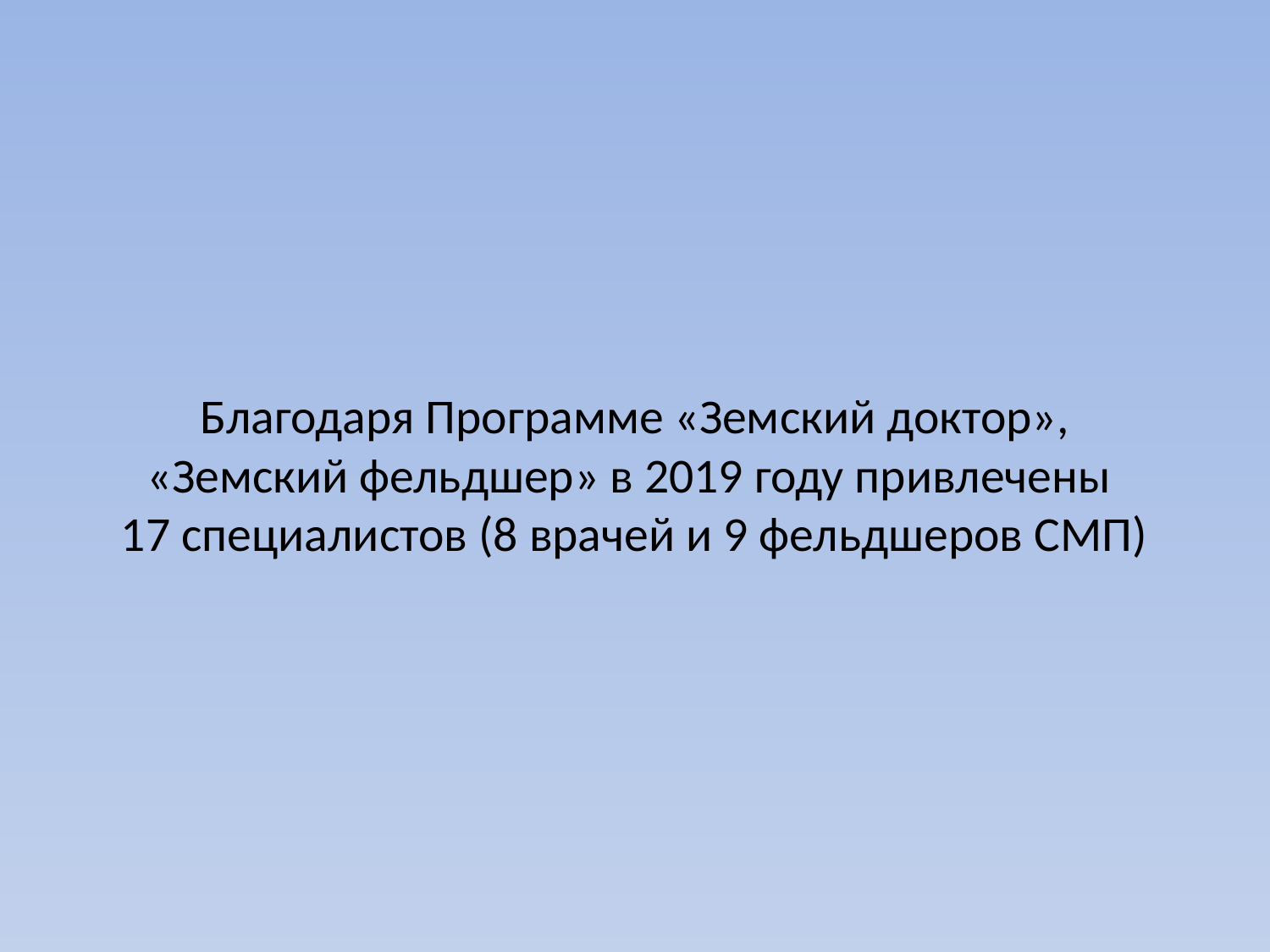

# Благодаря Программе «Земский доктор», «Земский фельдшер» в 2019 году привлечены 17 специалистов (8 врачей и 9 фельдшеров СМП)